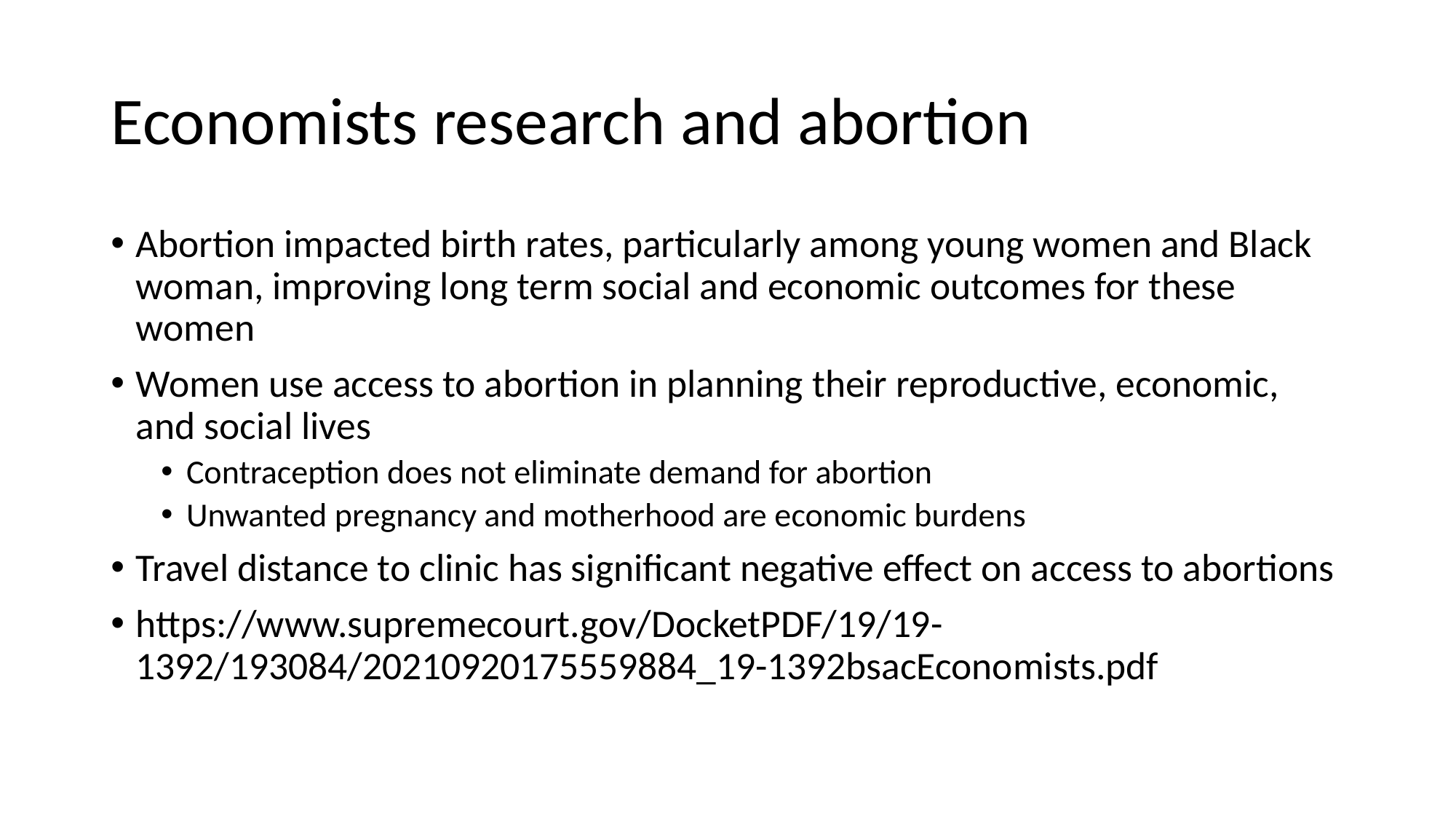

# Economists research and abortion
Abortion impacted birth rates, particularly among young women and Black woman, improving long term social and economic outcomes for these women
Women use access to abortion in planning their reproductive, economic, and social lives
Contraception does not eliminate demand for abortion
Unwanted pregnancy and motherhood are economic burdens
Travel distance to clinic has significant negative effect on access to abortions
https://www.supremecourt.gov/DocketPDF/19/19-1392/193084/20210920175559884_19-1392bsacEconomists.pdf